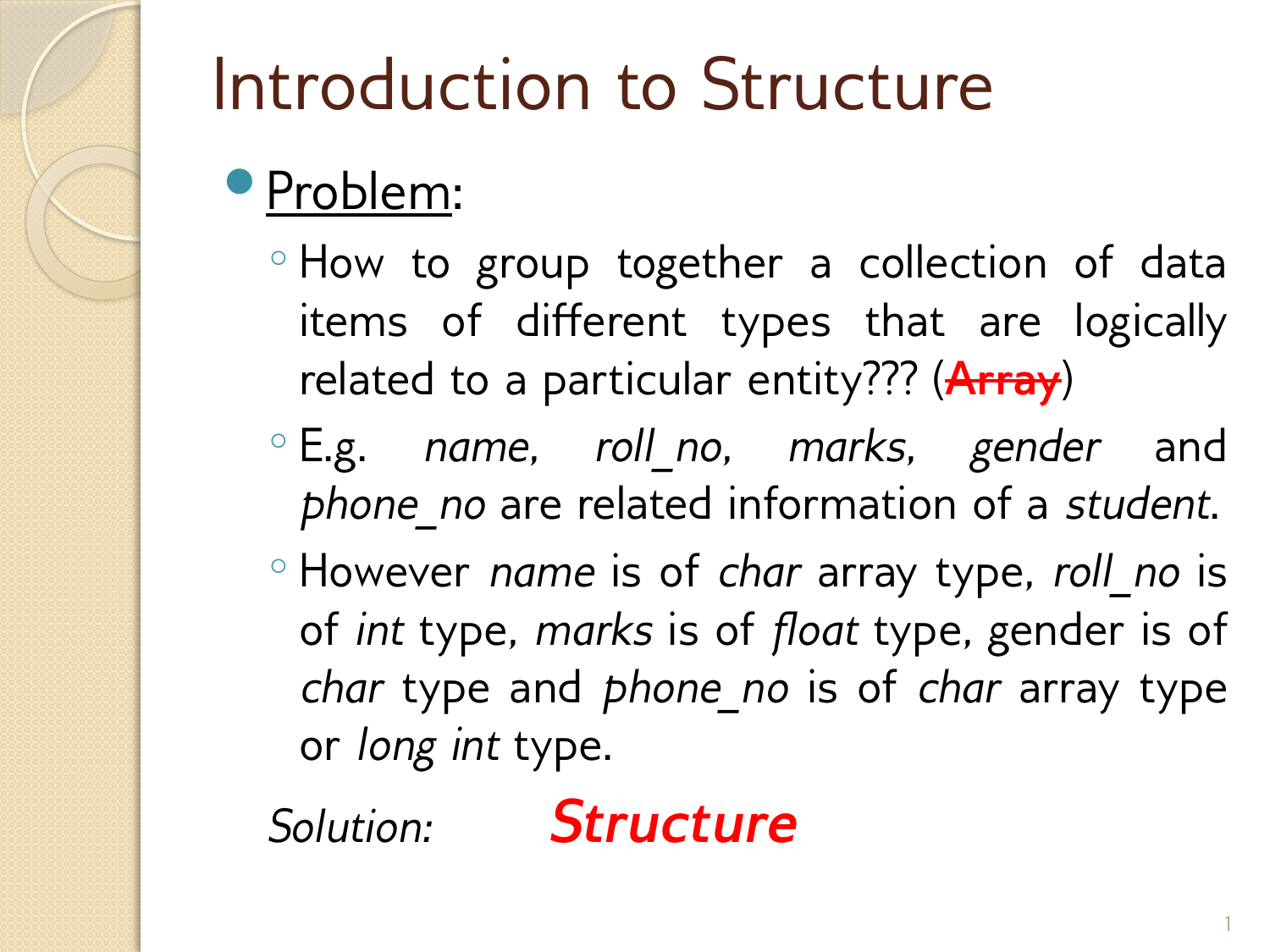

# Introduction to Structure
Problem:
How to group together a collection of data items of different types that are logically related to a particular entity??? (Array)
E.g. name, roll_no, marks, gender and phone_no are related information of a student.
However name is of char array type, roll_no is of int type, marks is of float type, gender is of char type and phone_no is of char array type or long int type.
Solution:	Structure
1